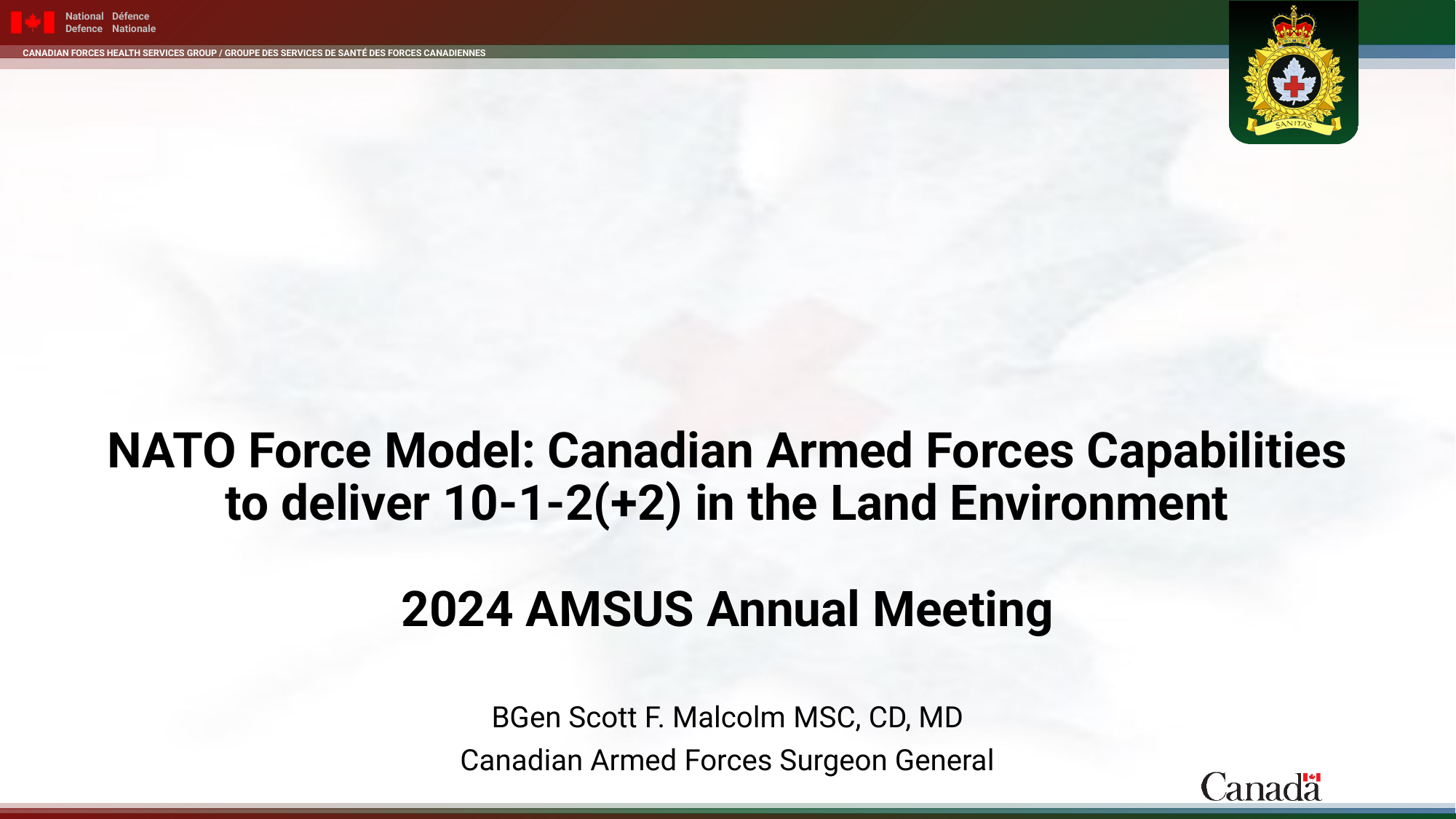

# NATO Force Model: Canadian Armed Forces Capabilities to deliver 10-1-2(+2) in the Land Environment 2024 AMSUS Annual Meeting
BGen Scott F. Malcolm MSC, CD, MD
Canadian Armed Forces Surgeon General